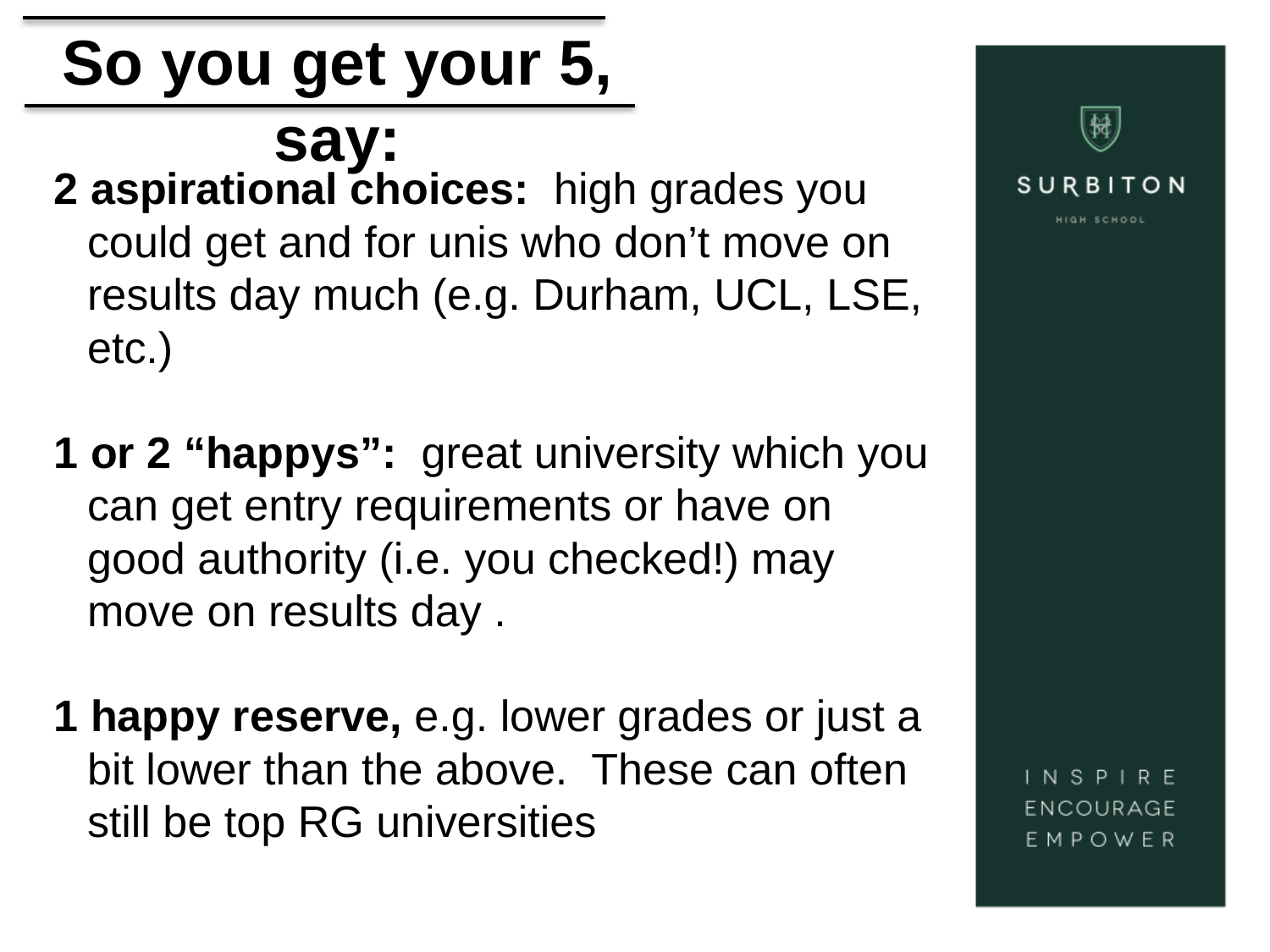

# So you get your 5, say:
2 aspirational choices:  high grades you could get and for unis who don’t move on results day much (e.g. Durham, UCL, LSE, etc.)
1 or 2 “happys”:  great university which you can get entry requirements or have on good authority (i.e. you checked!) may move on results day .
1 happy reserve, e.g. lower grades or just a bit lower than the above.  These can often still be top RG universities